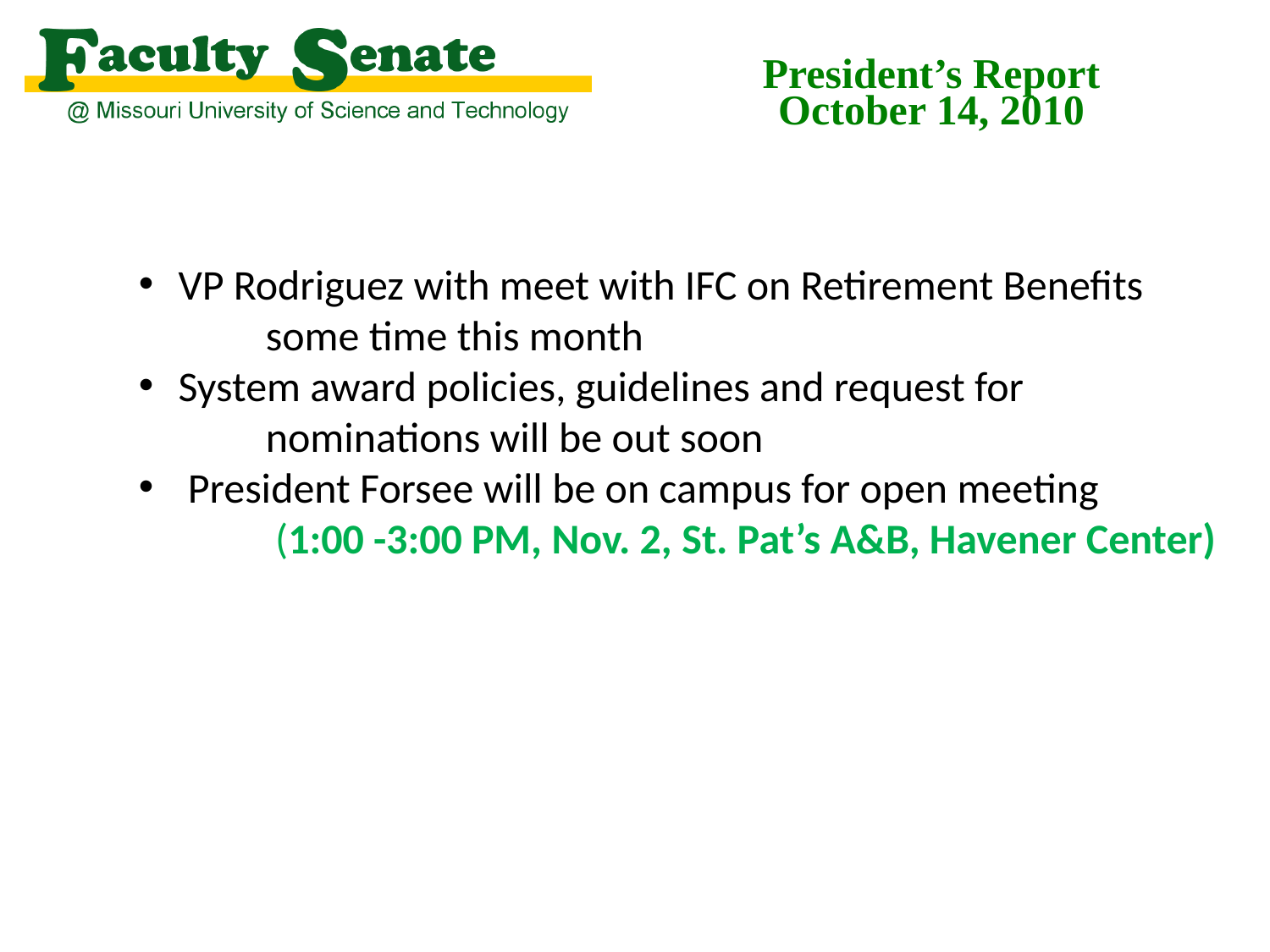

President’s Report
October 14, 2010
 VP Rodriguez with meet with IFC on Retirement Benefits
	some time this month
 System award policies, guidelines and request for
	nominations will be out soon
  President Forsee will be on campus for open meeting
	 (1:00 -3:00 PM, Nov. 2, St. Pat’s A&B, Havener Center)